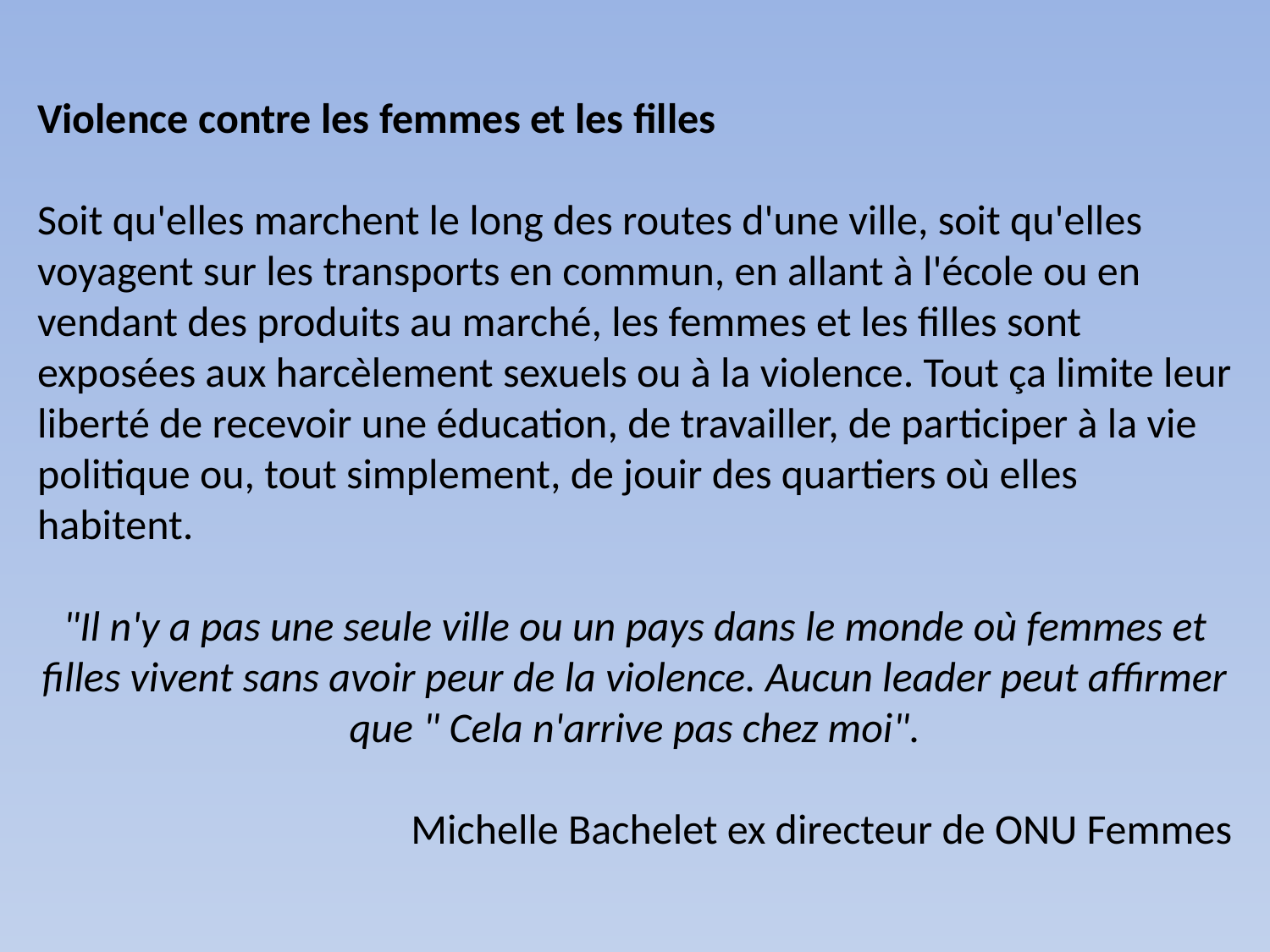

Violence contre les femmes et les filles

Soit qu'elles marchent le long des routes d'une ville, soit qu'elles voyagent sur les transports en commun, en allant à l'école ou en vendant des produits au marché, les femmes et les filles sont exposées aux harcèlement sexuels ou à la violence. Tout ça limite leur liberté de recevoir une éducation, de travailler, de participer à la vie politique ou, tout simplement, de jouir des quartiers où elles habitent.

"Il n'y a pas une seule ville ou un pays dans le monde où femmes et filles vivent sans avoir peur de la violence. Aucun leader peut affirmer que " Cela n'arrive pas chez moi".

Michelle Bachelet ex directeur de ONU Femmes